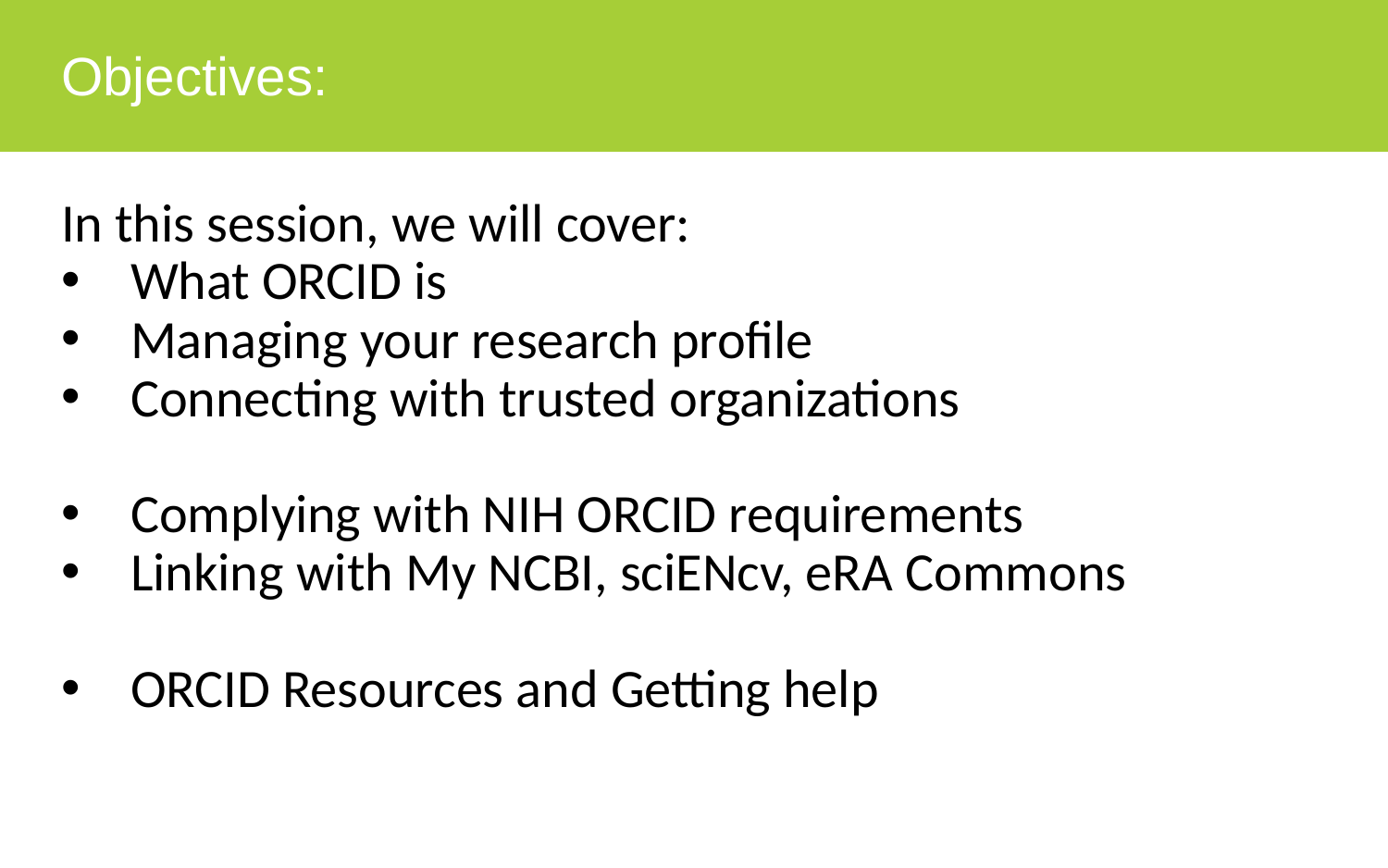

# Objectives:
In this session, we will cover:
What ORCID is
Managing your research profile
Connecting with trusted organizations

Complying with NIH ORCID requirements
Linking with My NCBI, sciENcv, eRA Commons

ORCID Resources and Getting help